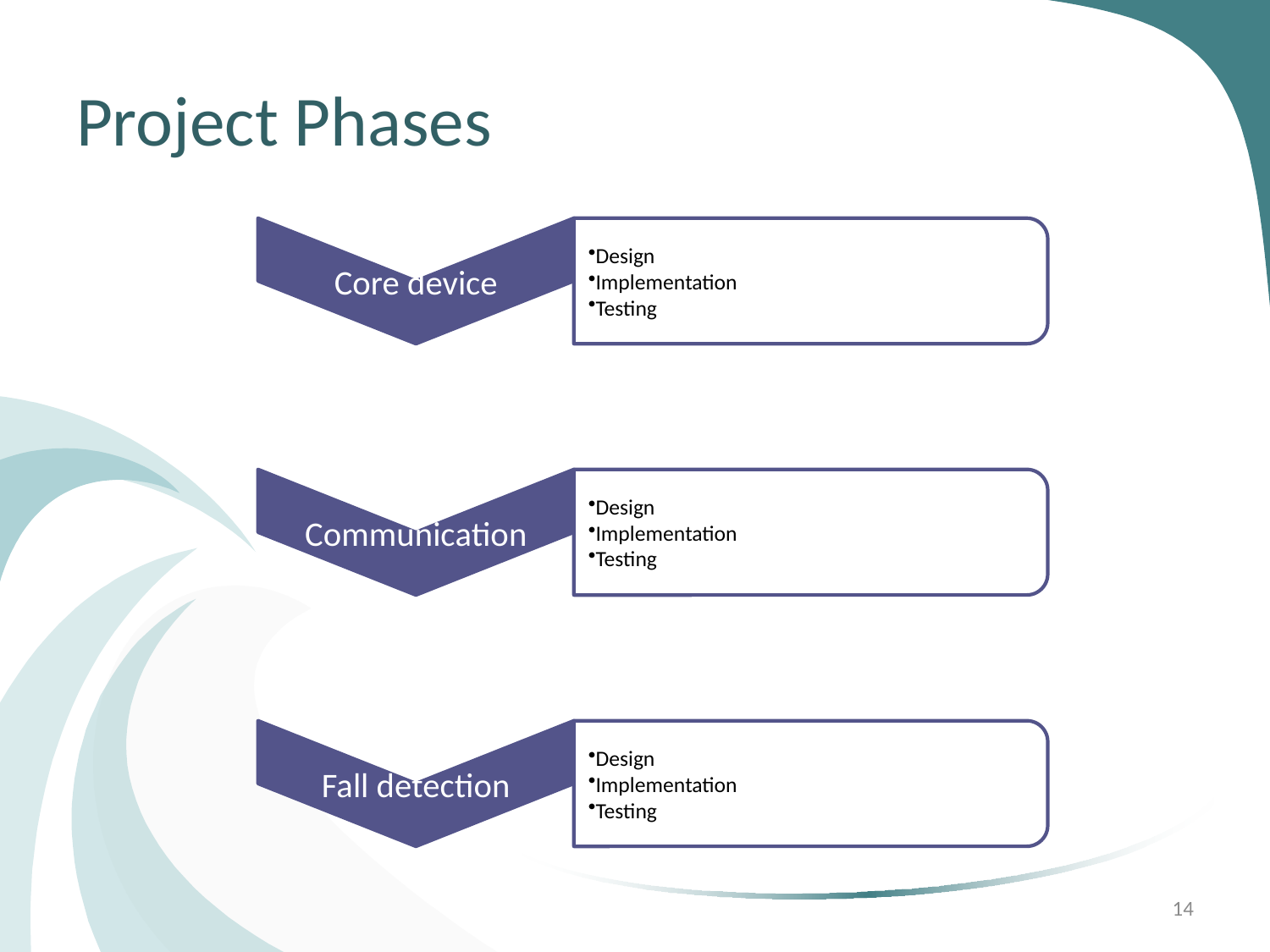

# Project Phases
Core device
Design
Communication
Design
Fall detection
Design
Implementation
Testing
Implementation
Testing
Implementation
Testing
14